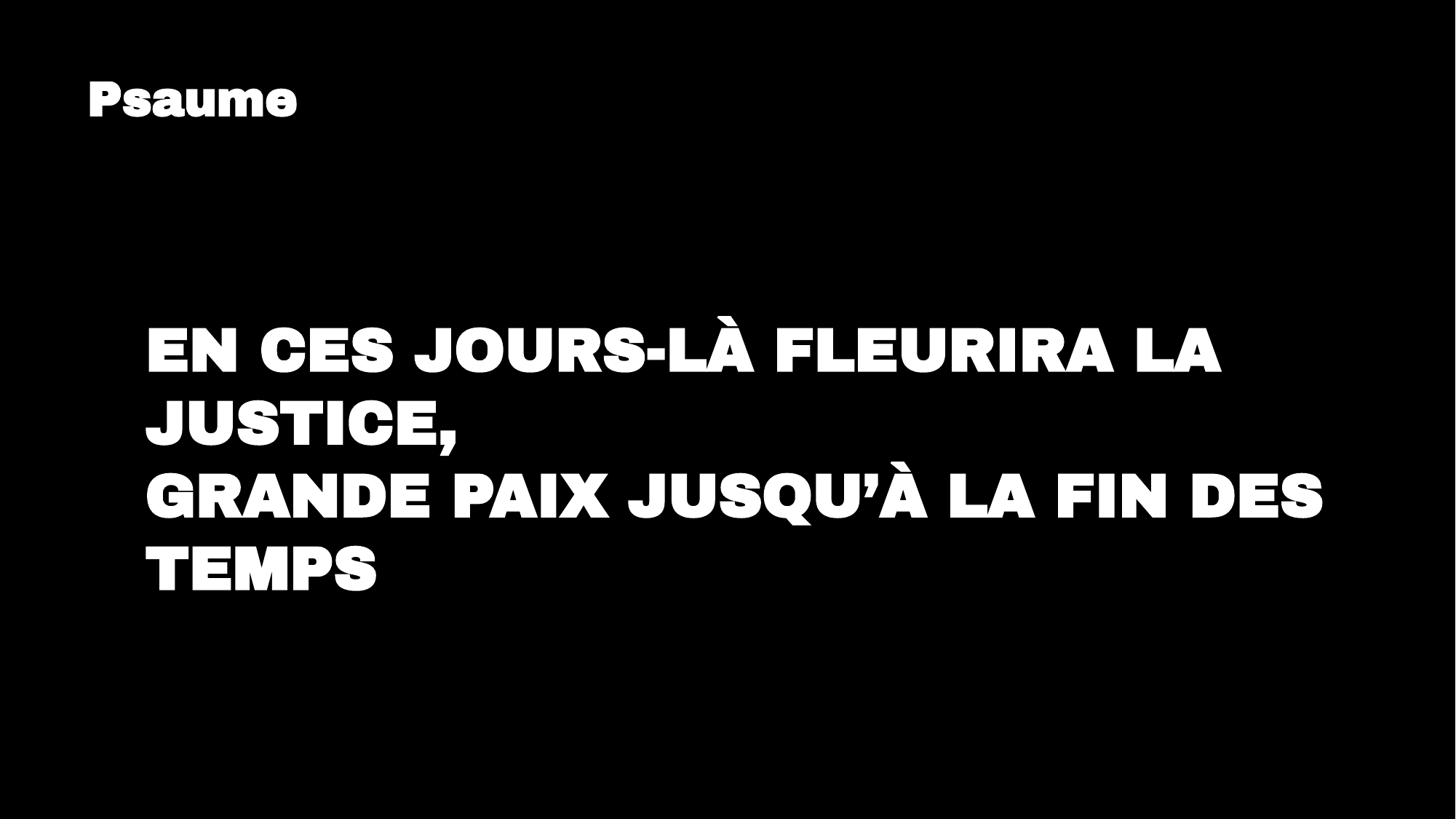

Psaume
En ces jours-là fleurira la justice,
grande paix jusqu’à la fin des temps